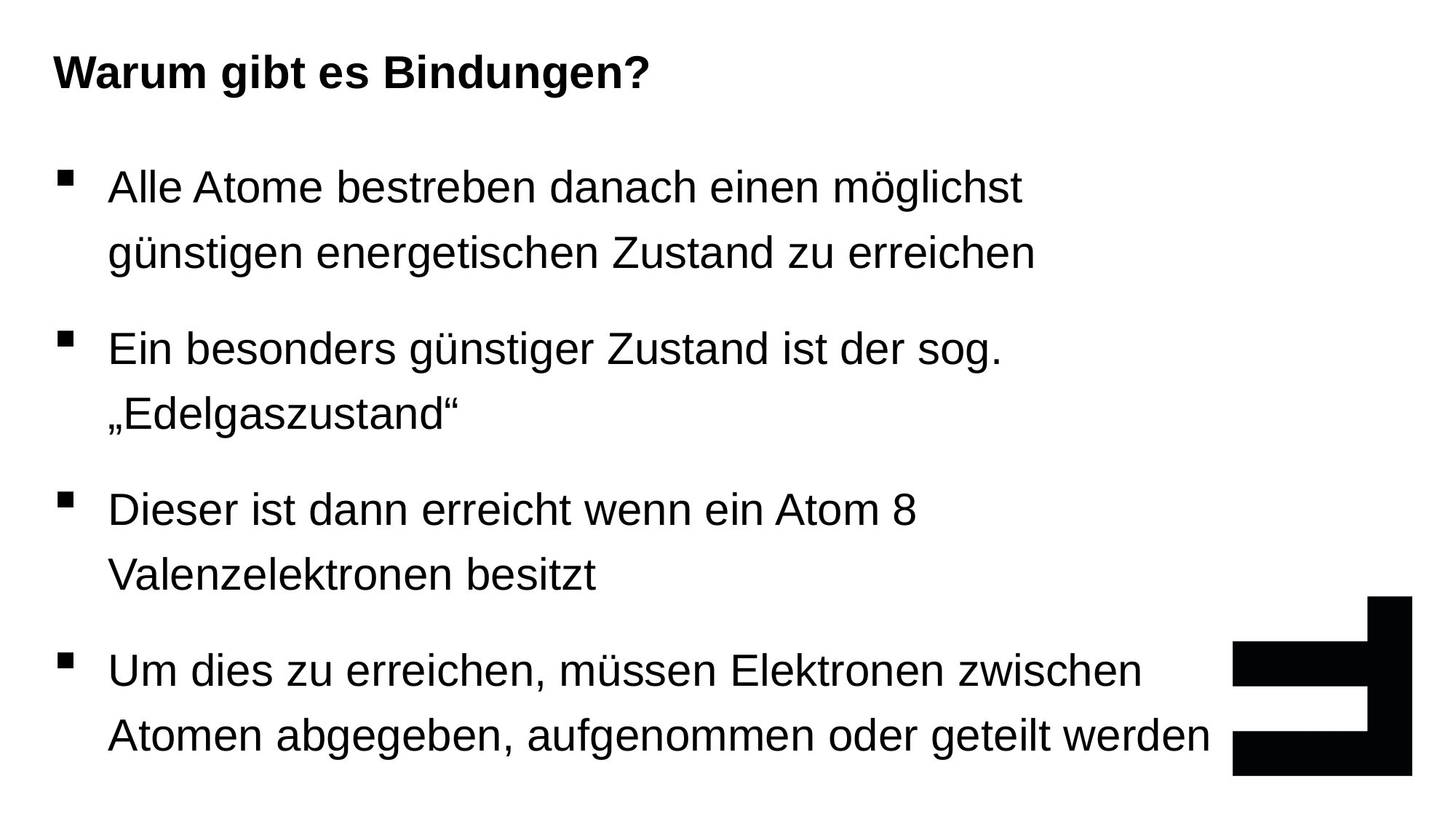

Warum gibt es Bindungen?
Alle Atome bestreben danach einen möglichst günstigen energetischen Zustand zu erreichen
Ein besonders günstiger Zustand ist der sog. „Edelgaszustand“
Dieser ist dann erreicht wenn ein Atom 8 Valenzelektronen besitzt
Um dies zu erreichen, müssen Elektronen zwischen Atomen abgegeben, aufgenommen oder geteilt werden